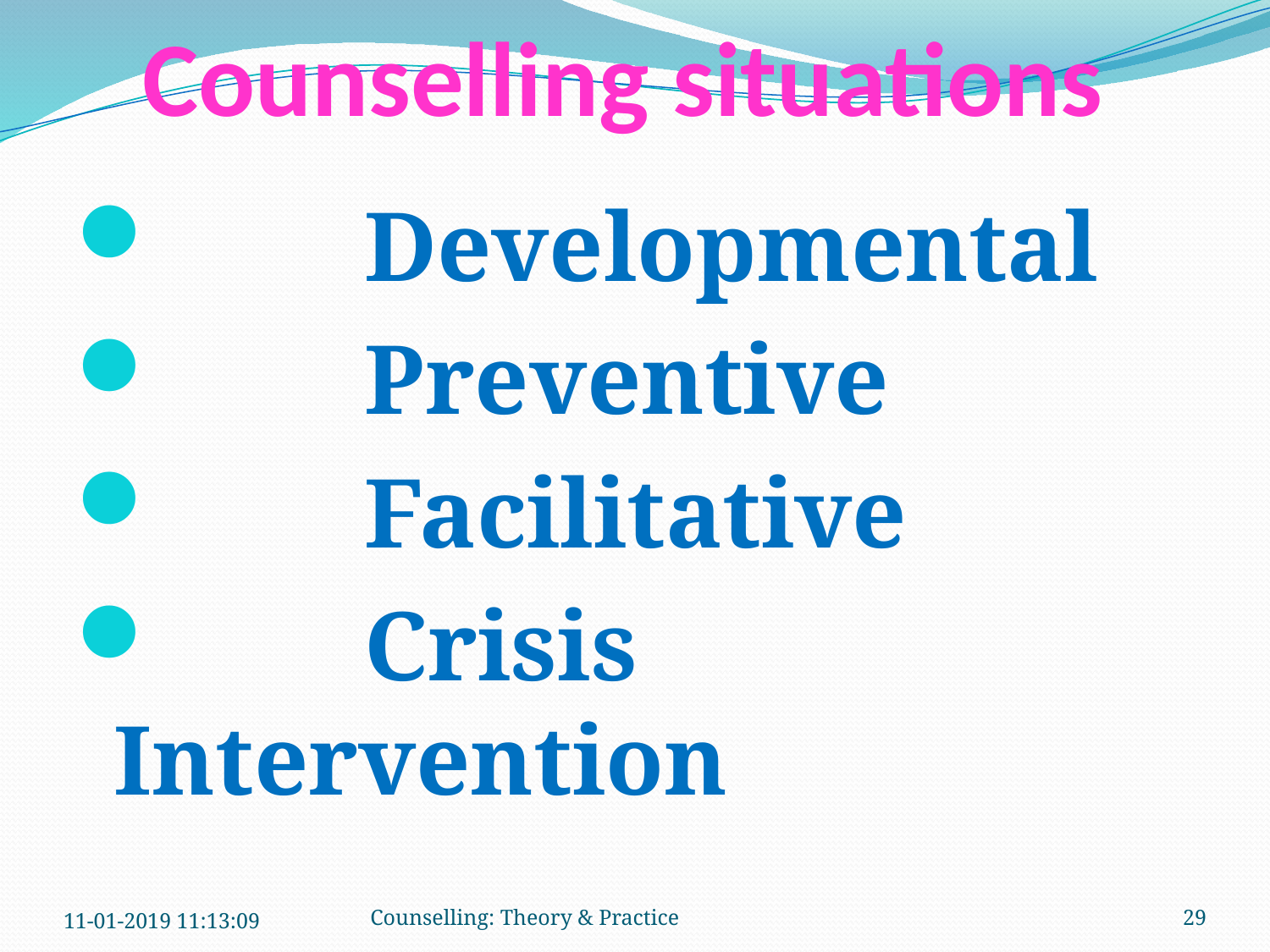

# Counselling situations
        Developmental
        Preventive
        Facilitative
        Crisis Intervention
11-01-2019 11:13:09
Counselling: Theory & Practice
29